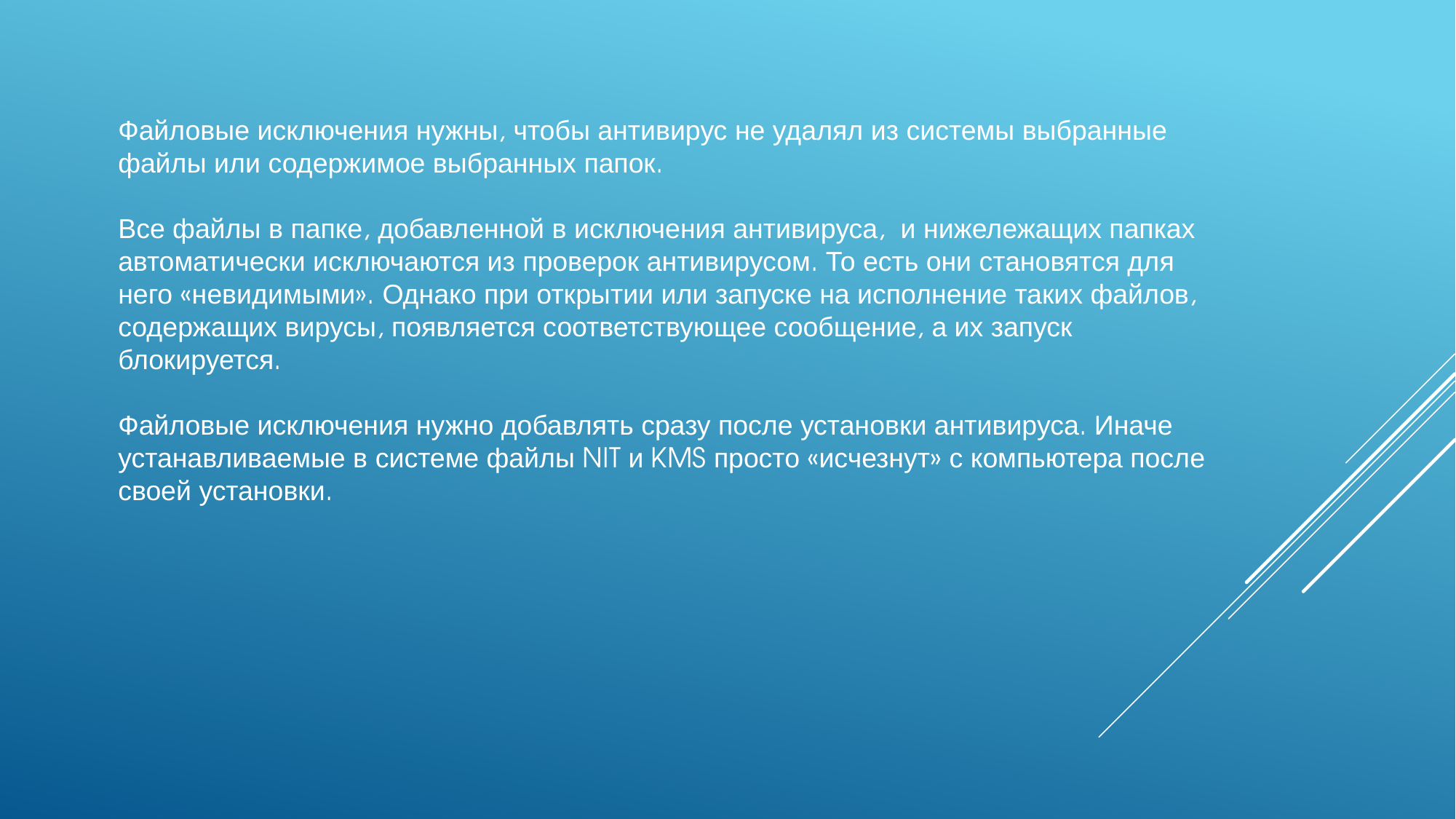

Файловые исключения нужны, чтобы антивирус не удалял из системы выбранные файлы или содержимое выбранных папок.

Все файлы в папке, добавленной в исключения антивируса,  и нижележащих папках автоматически исключаются из проверок антивирусом. То есть они становятся для него «невидимыми». Однако при открытии или запуске на исполнение таких файлов, содержащих вирусы, появляется соответствующее сообщение, а их запуск блокируется.

Файловые исключения нужно добавлять сразу после установки антивируса. Иначе устанавливаемые в системе файлы NIT и KMS просто «исчезнут» с компьютера после своей установки.